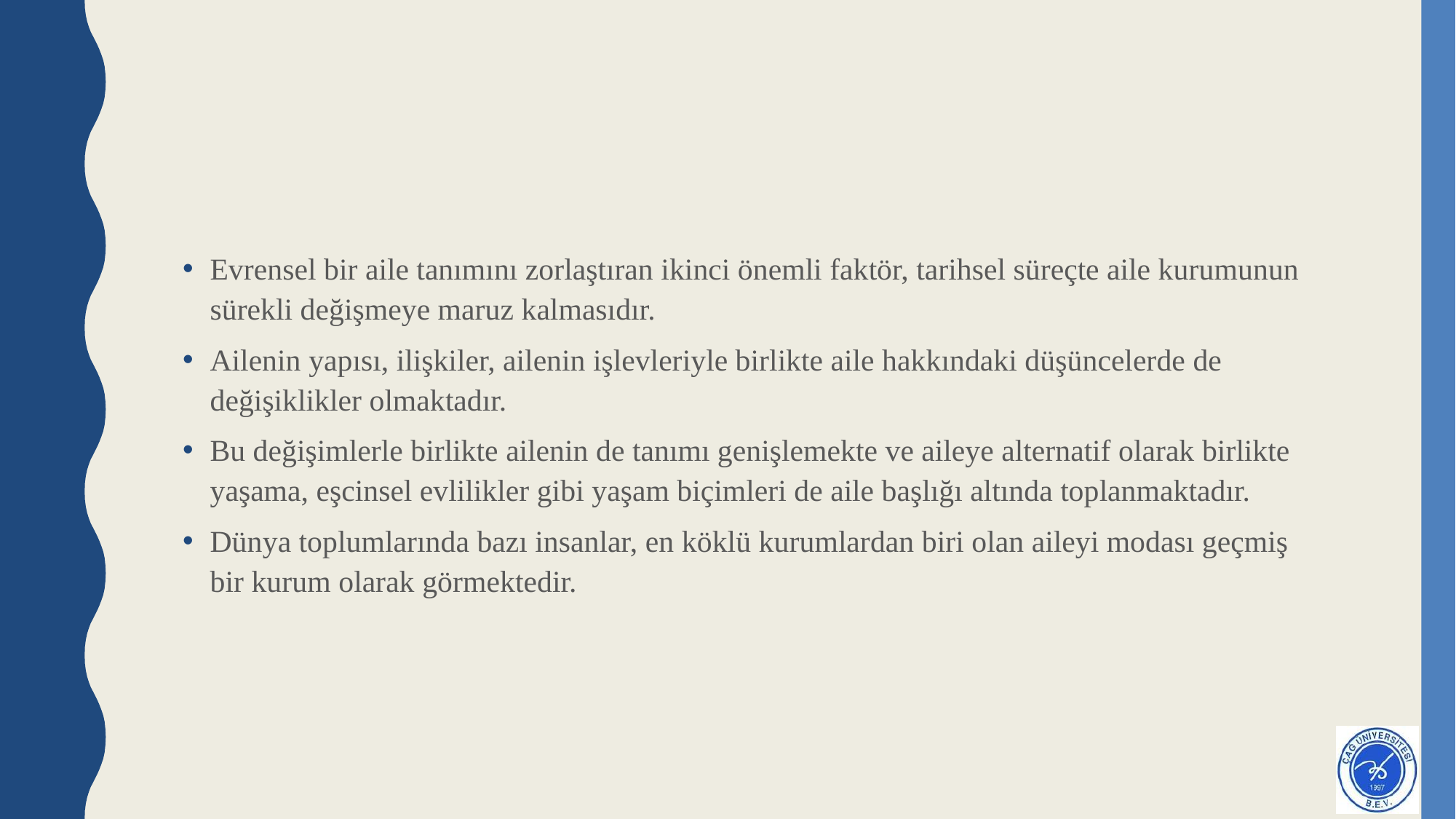

#
Evrensel bir aile tanımını zorlaştıran ikinci önemli faktör, tarihsel süreçte aile kurumunun sürekli değişmeye maruz kalmasıdır.
Ailenin yapısı, ilişkiler, ailenin işlevleriyle birlikte aile hakkındaki düşüncelerde de değişiklikler olmaktadır.
Bu değişimlerle birlikte ailenin de tanımı genişlemekte ve aileye alternatif olarak birlikte yaşama, eşcinsel evlilikler gibi yaşam biçimleri de aile başlığı altında toplanmaktadır.
Dünya toplumlarında bazı insanlar, en köklü kurumlardan biri olan aileyi modası geçmiş bir kurum olarak görmektedir.